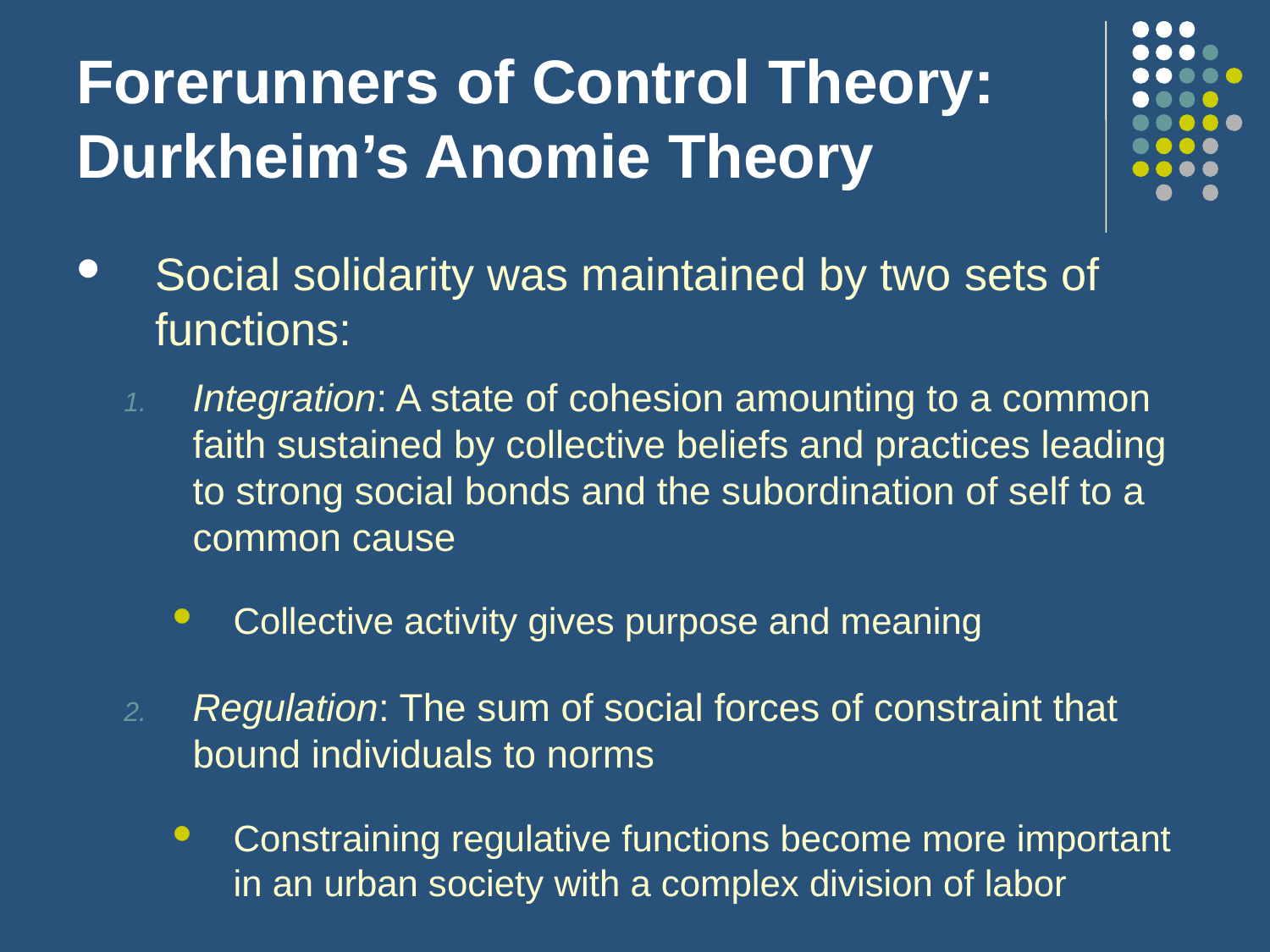

# Forerunners of Control Theory: Durkheim’s Anomie Theory
Social solidarity was maintained by two sets of functions:

Integration: A state of cohesion amounting to a common faith sustained by collective beliefs and practices leading to strong social bonds and the subordination of self to a common cause

Collective activity gives purpose and meaning

Regulation: The sum of social forces of constraint that bound individuals to norms

Constraining regulative functions become more important in an urban society with a complex division of labor